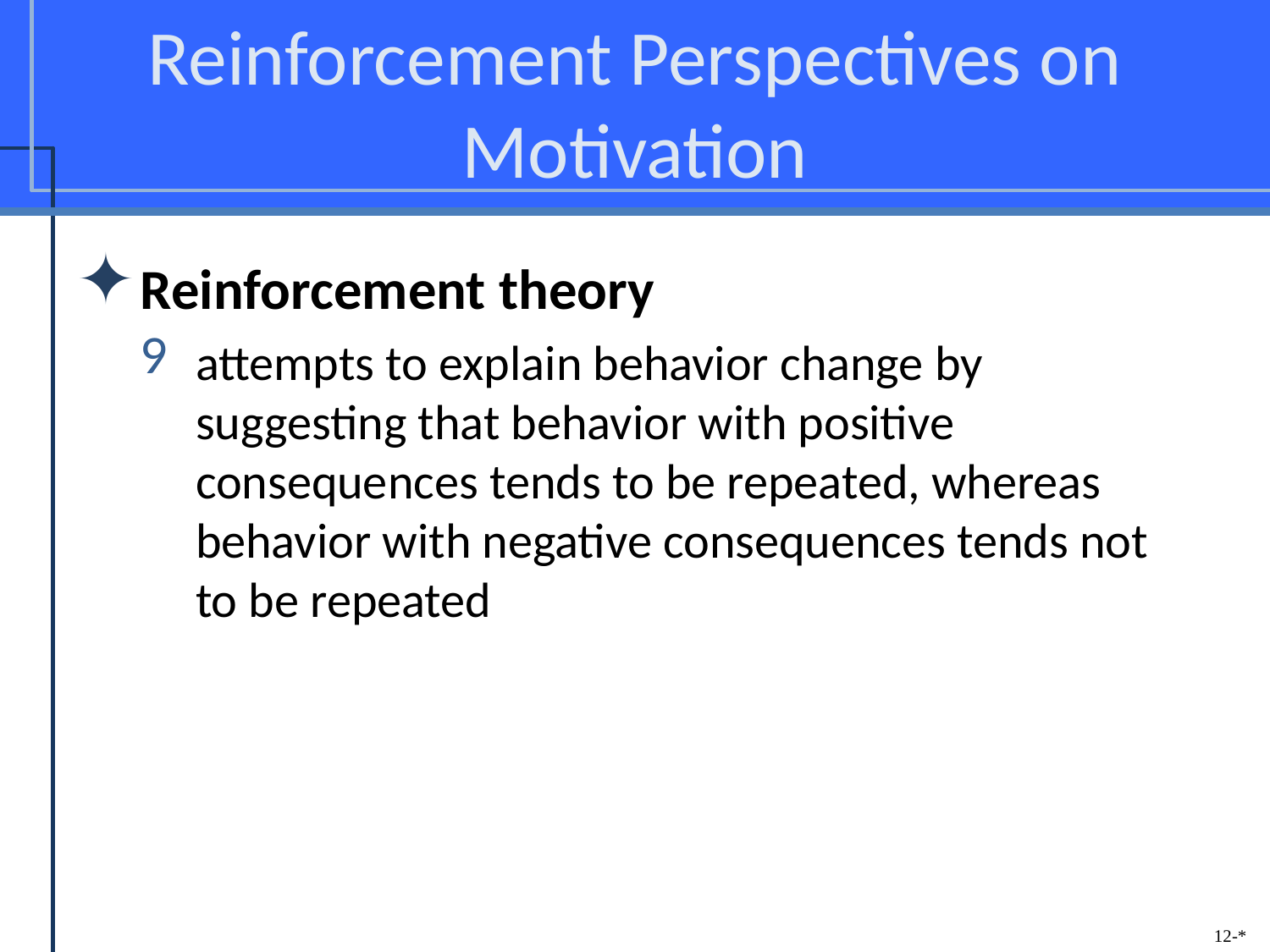

# Reinforcement Perspectives on Motivation
Reinforcement theory
attempts to explain behavior change by suggesting that behavior with positive consequences tends to be repeated, whereas behavior with negative consequences tends not to be repeated